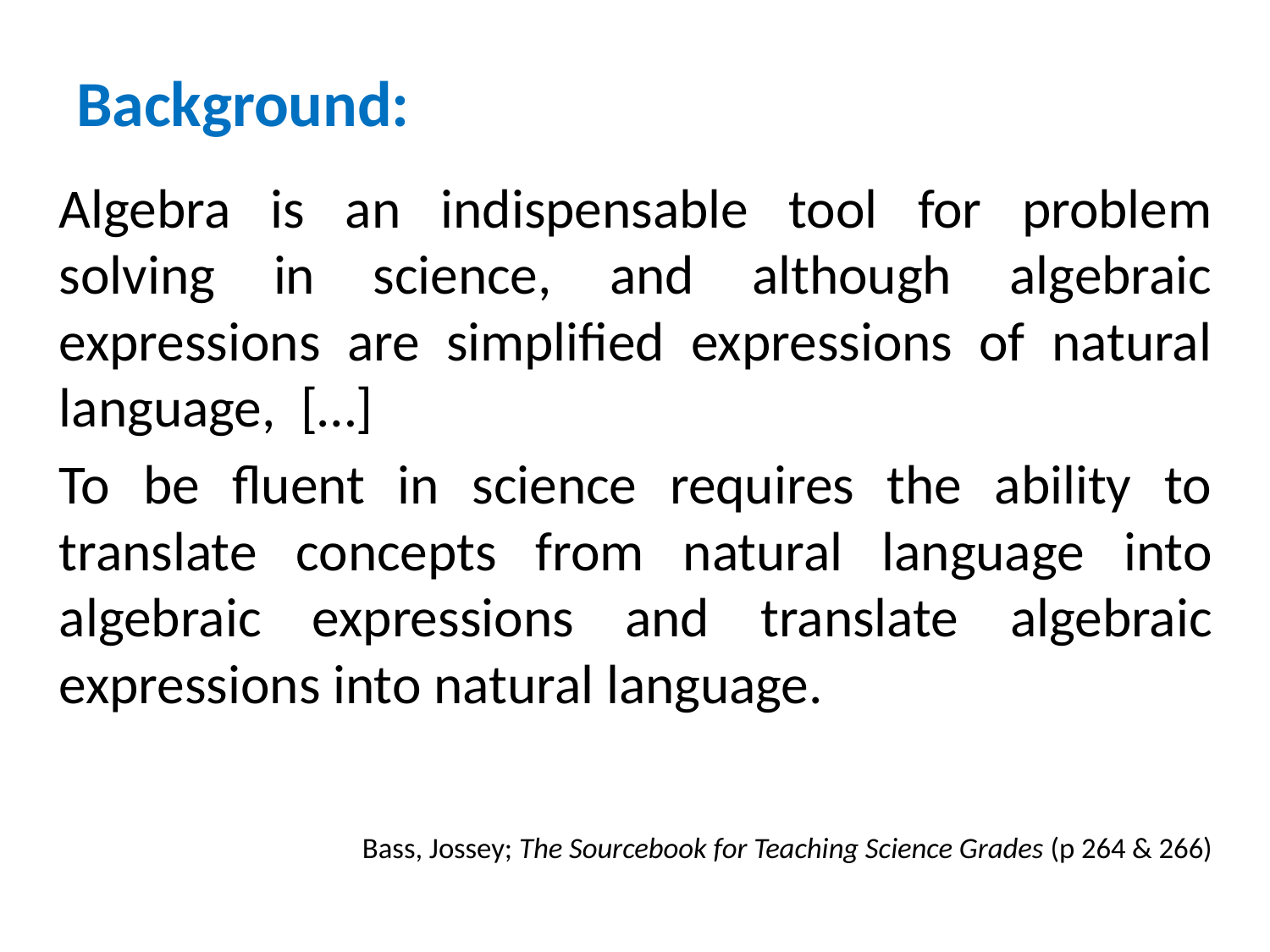

# Background:
	Algebra is an indispensable tool for problem solving in science, and although algebraic expressions are simplified expressions of natural language,  […]
	To be fluent in science requires the ability to translate concepts from natural language into algebraic expressions and translate algebraic expressions into natural language.

	Bass, Jossey; The Sourcebook for Teaching Science Grades (p 264 & 266)